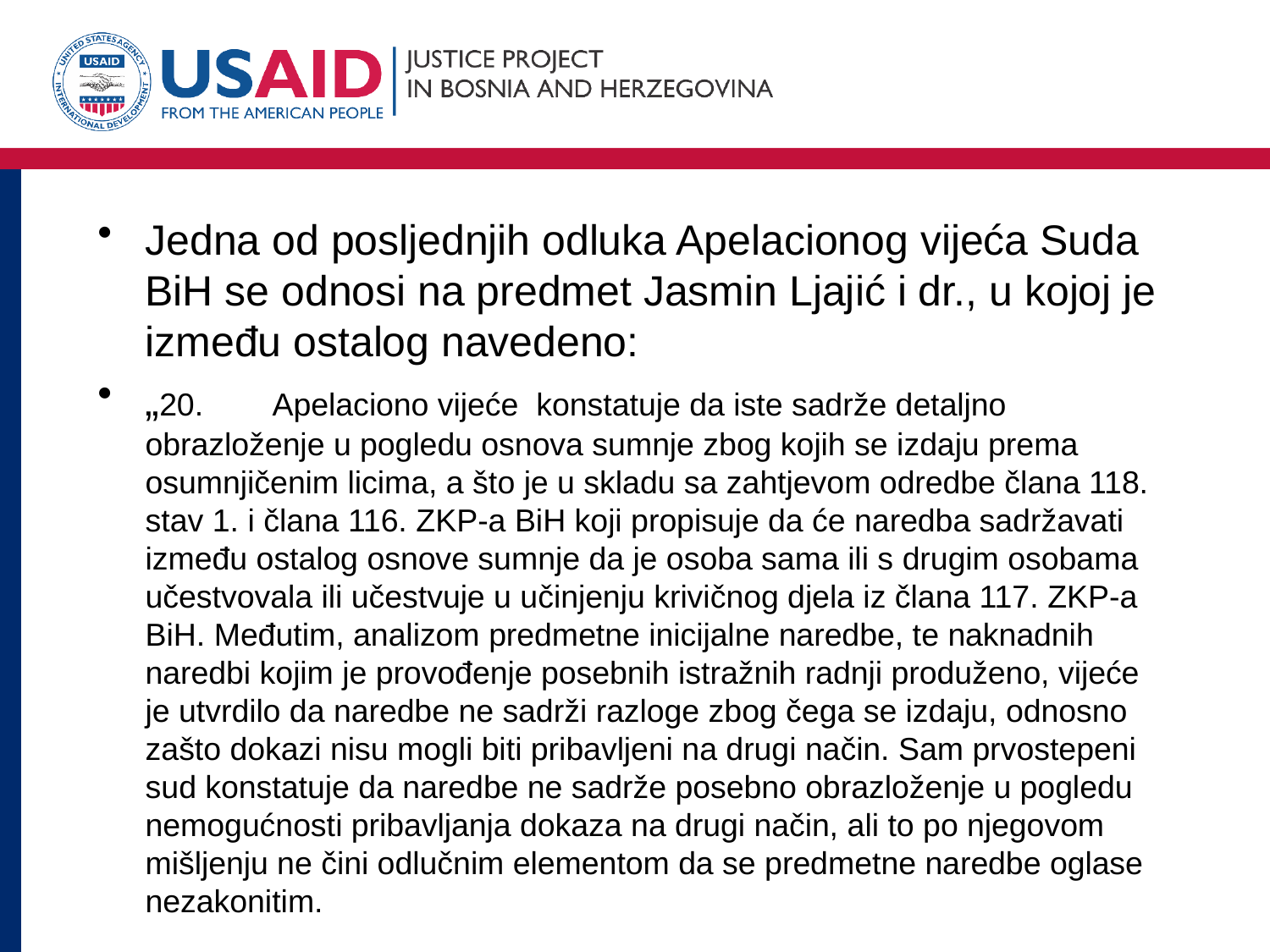

#
Jedna od posljednjih odluka Apelacionog vijeća Suda BiH se odnosi na predmet Jasmin Ljajić i dr., u kojoj je između ostalog navedeno:
„20.	Apelaciono vijeće  konstatuje da iste sadrže detaljno obrazloženje u pogledu osnova sumnje zbog kojih se izdaju prema osumnjičenim licima, a što je u skladu sa zahtjevom odredbe člana 118. stav 1. i člana 116. ZKP-a BiH koji propisuje da će naredba sadržavati između ostalog osnove sumnje da je osoba sama ili s drugim osobama učestvovala ili učestvuje u učinjenju krivičnog djela iz člana 117. ZKP-a BiH. Međutim, analizom predmetne inicijalne naredbe, te naknadnih naredbi kojim je provođenje posebnih istražnih radnji produženo, vijeće je utvrdilo da naredbe ne sadrži razloge zbog čega se izdaju, odnosno zašto dokazi nisu mogli biti pribavljeni na drugi način. Sam prvostepeni sud konstatuje da naredbe ne sadrže posebno obrazloženje u pogledu nemogućnosti pribavljanja dokaza na drugi način, ali to po njegovom mišljenju ne čini odlučnim elementom da se predmetne naredbe oglase nezakonitim.